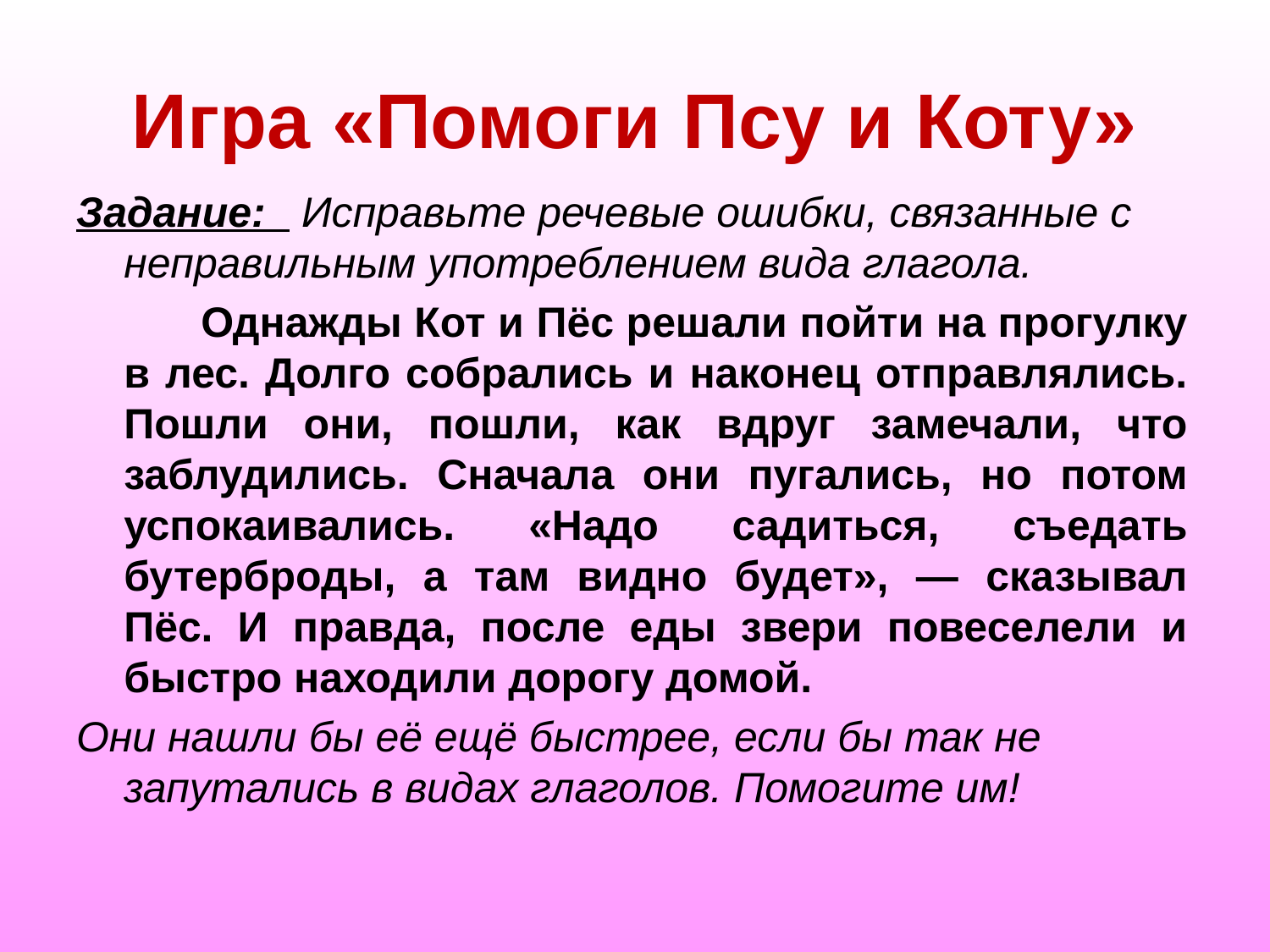

# Игра «Помоги Псу и Коту»
Задание:   Исправьте речевые ошибки, связанные с неправильным употреблением вида глагола.
          Однажды Кот и Пёс решали пойти на прогулку в лес. Долго собрались и наконец отправлялись. Пошли они, пошли, как вдруг замечали, что заблудились. Сначала они пугались, но потом успокаивались. «Надо садиться, съедать бутерброды, а там видно будет», — сказывал Пёс. И правда, после еды звери повеселели и быстро находили дорогу домой.
Они нашли бы её ещё быстрее, если бы так не запутались в видах глаголов. Помогите им!